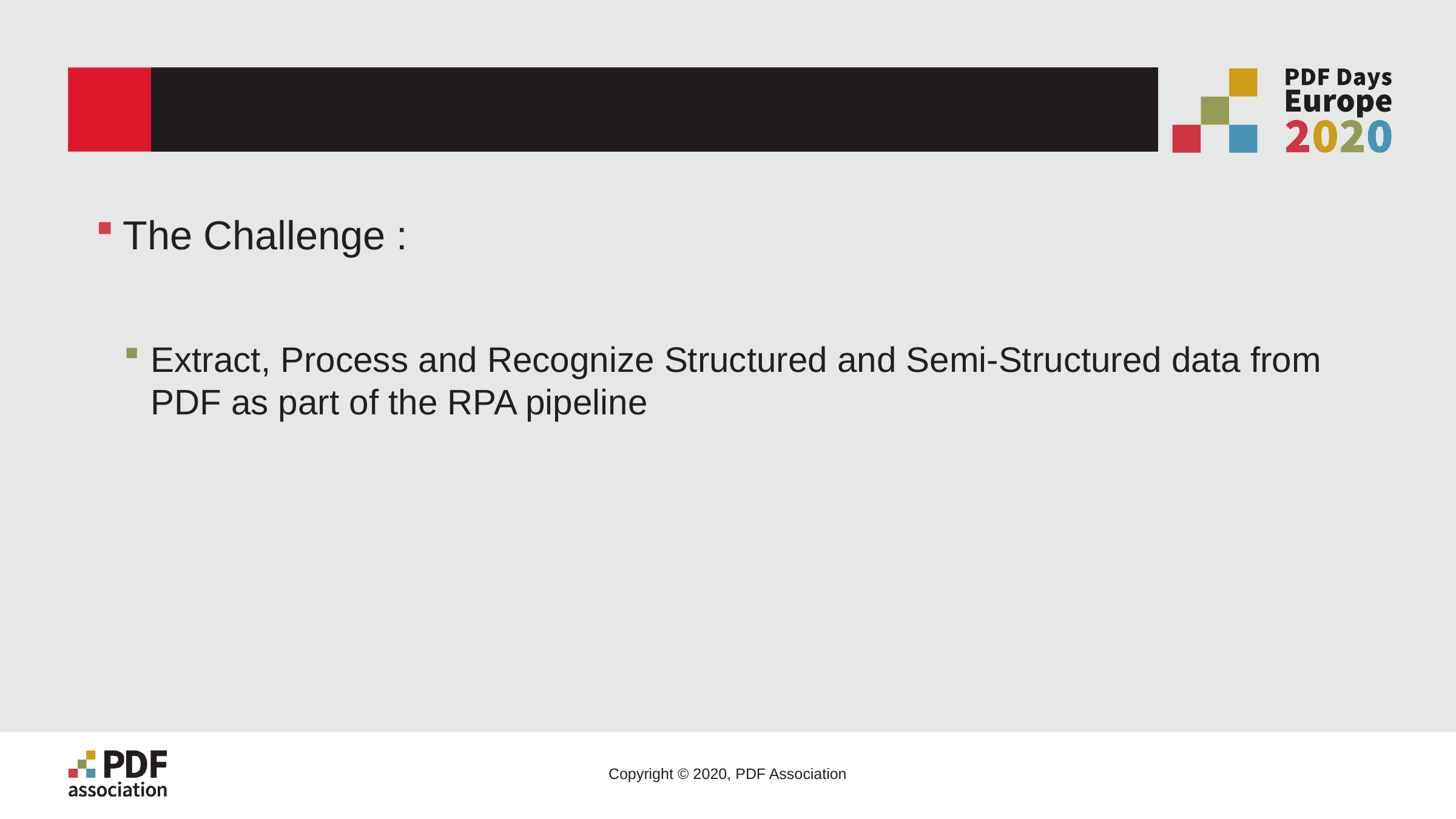

# PDF and RPA
The Challenge :

Extract, Process and Recognize Structured and Semi-Structured data from PDF as part of the RPA pipeline

27
Copyright © 2020, PDF Association